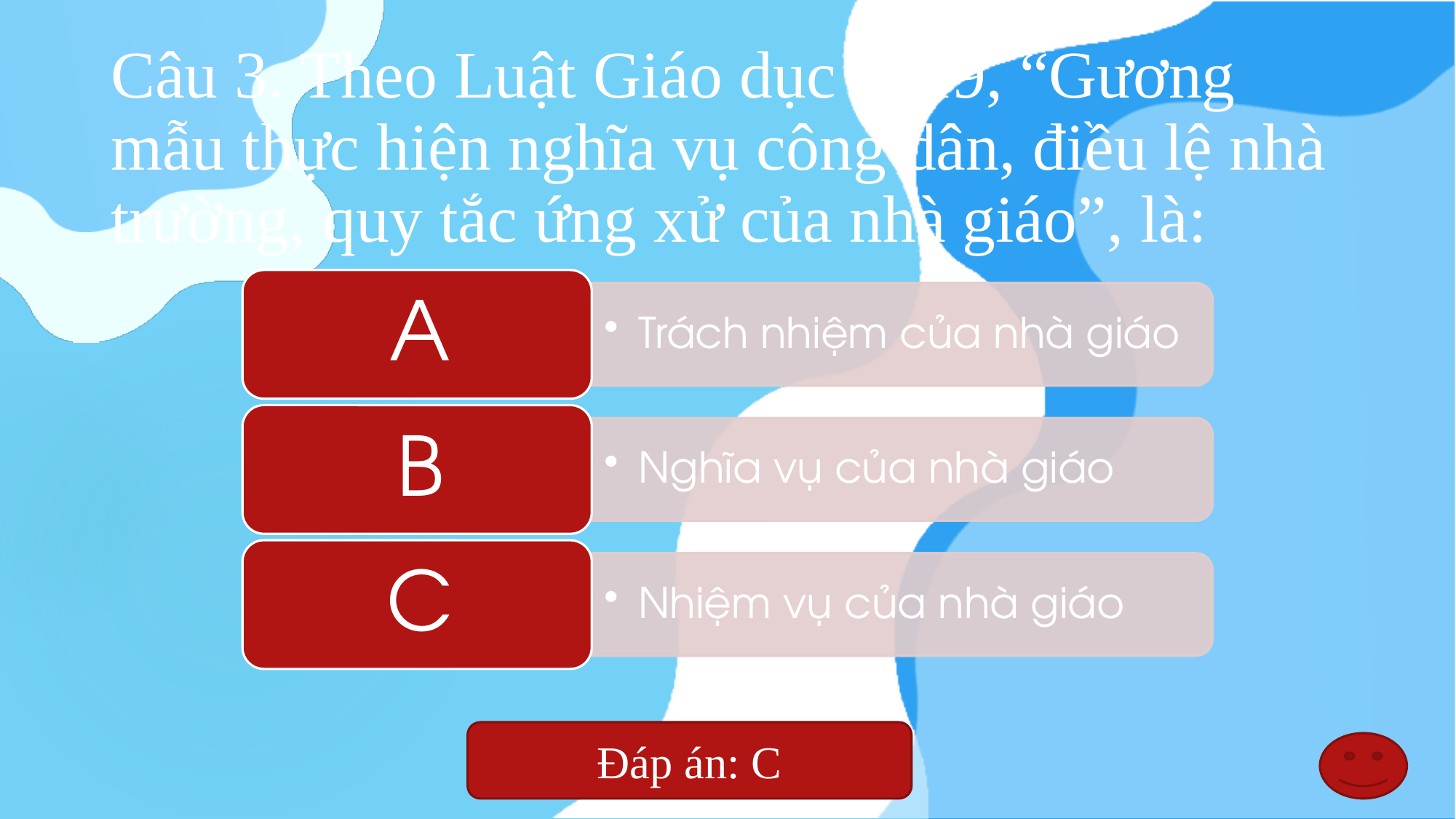

Câu 3. Theo Luật Giáo dục 2019, “Gương mẫu thực hiện nghĩa vụ công dân, điều lệ nhà trường, quy tắc ứng xử của nhà giáo”, là:

Trách nhiệm của nhà giáo
A
Nghĩa vụ của nhà giáo
B
Nhiệm vụ của nhà giáo
C
Đáp án: C